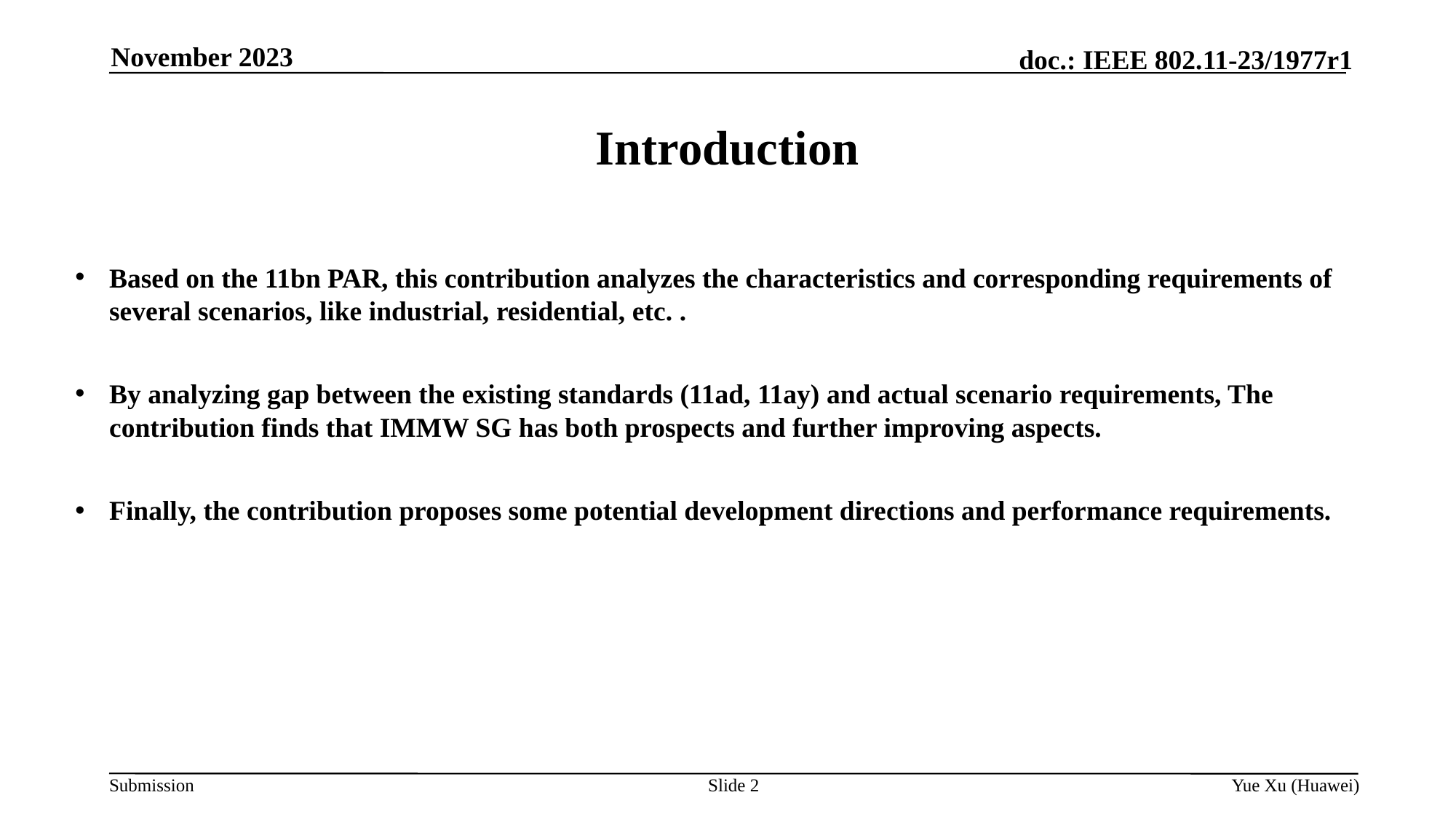

November 2023
# Introduction
Based on the 11bn PAR, this contribution analyzes the characteristics and corresponding requirements of several scenarios, like industrial, residential, etc. .

By analyzing gap between the existing standards (11ad, 11ay) and actual scenario requirements, The contribution finds that IMMW SG has both prospects and further improving aspects.

Finally, the contribution proposes some potential development directions and performance requirements.
Slide 2
Yue Xu (Huawei)